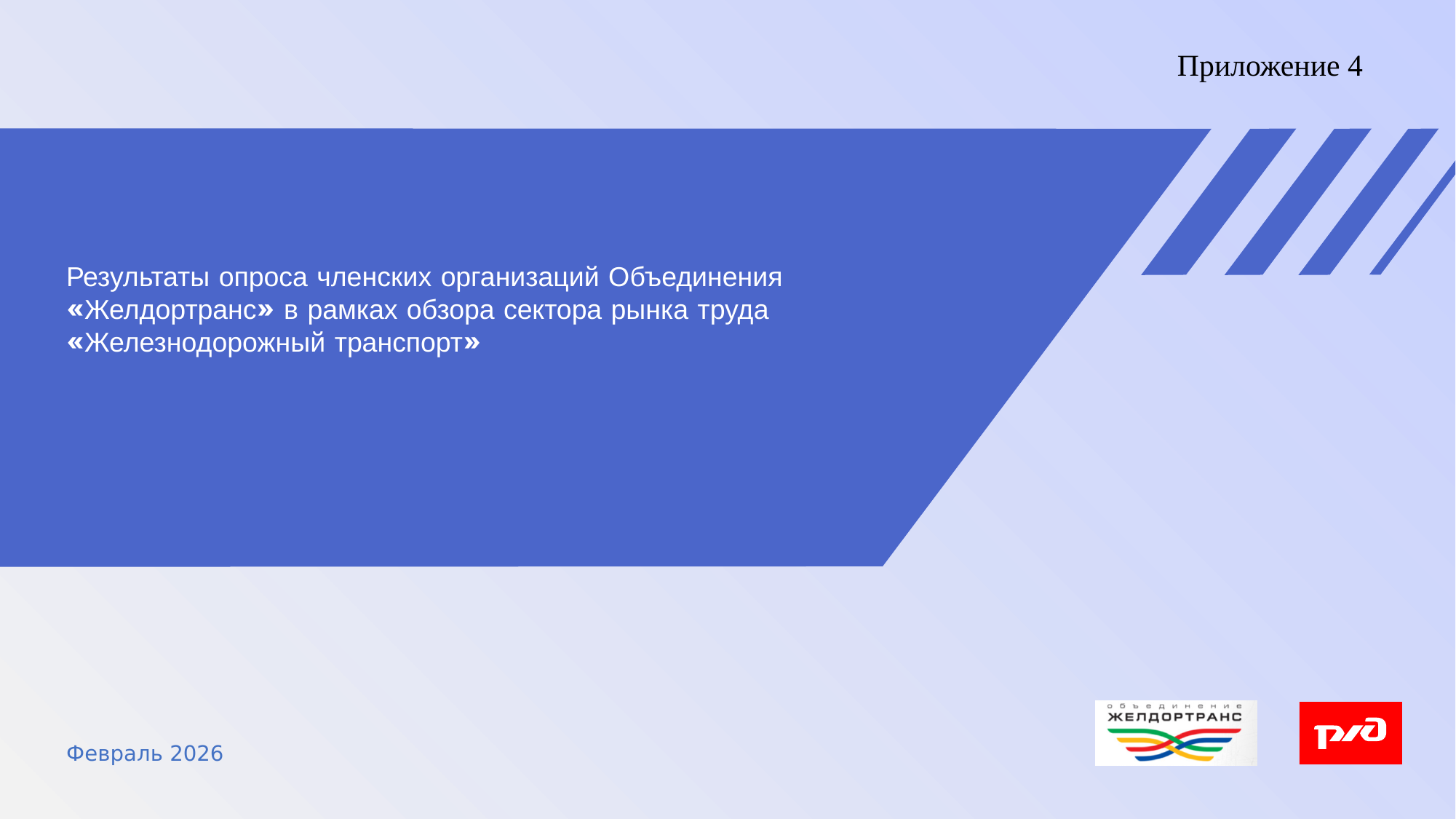

Приложение 4
Результаты опроса членских организаций Объединения «Желдортранс» в рамках обзора сектора рынка труда «Железнодорожный транспорт»

Февраль 2026